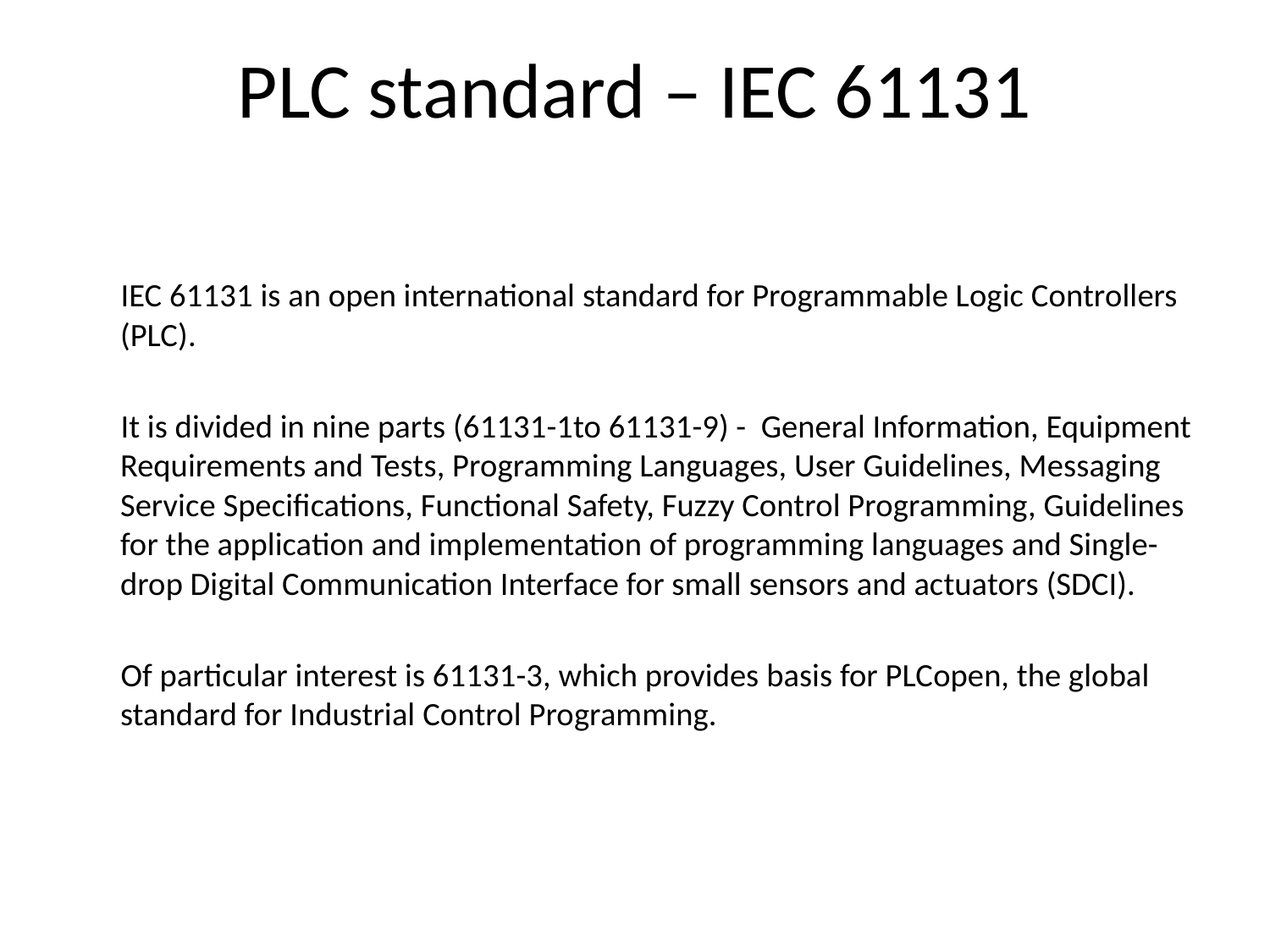

# PLC standard – IEC 61131

      IEC 61131 is an open international standard for Programmable Logic Controllers (PLC).

      It is divided in nine parts (61131-1to 61131-9) -  General Information, Equipment Requirements and Tests, Programming Languages, User Guidelines, Messaging Service Specifications, Functional Safety, Fuzzy Control Programming, Guidelines for the application and implementation of programming languages and Single-drop Digital Communication Interface for small sensors and actuators (SDCI).

      Of particular interest is 61131-3, which provides basis for PLCopen, the global standard for Industrial Control Programming.